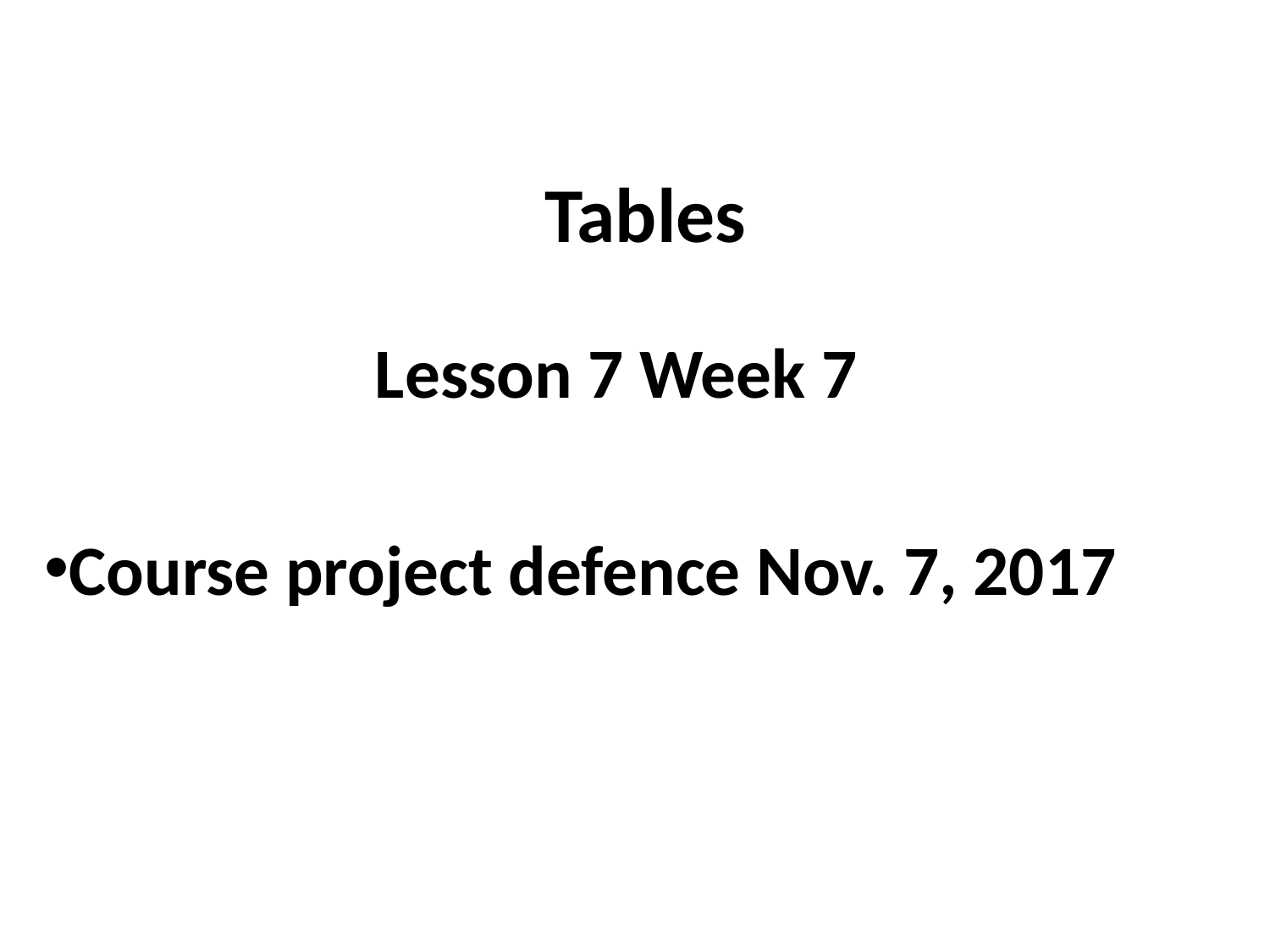

# Tables

Lesson 7 Week 7

Course project defence Nov. 7, 2017